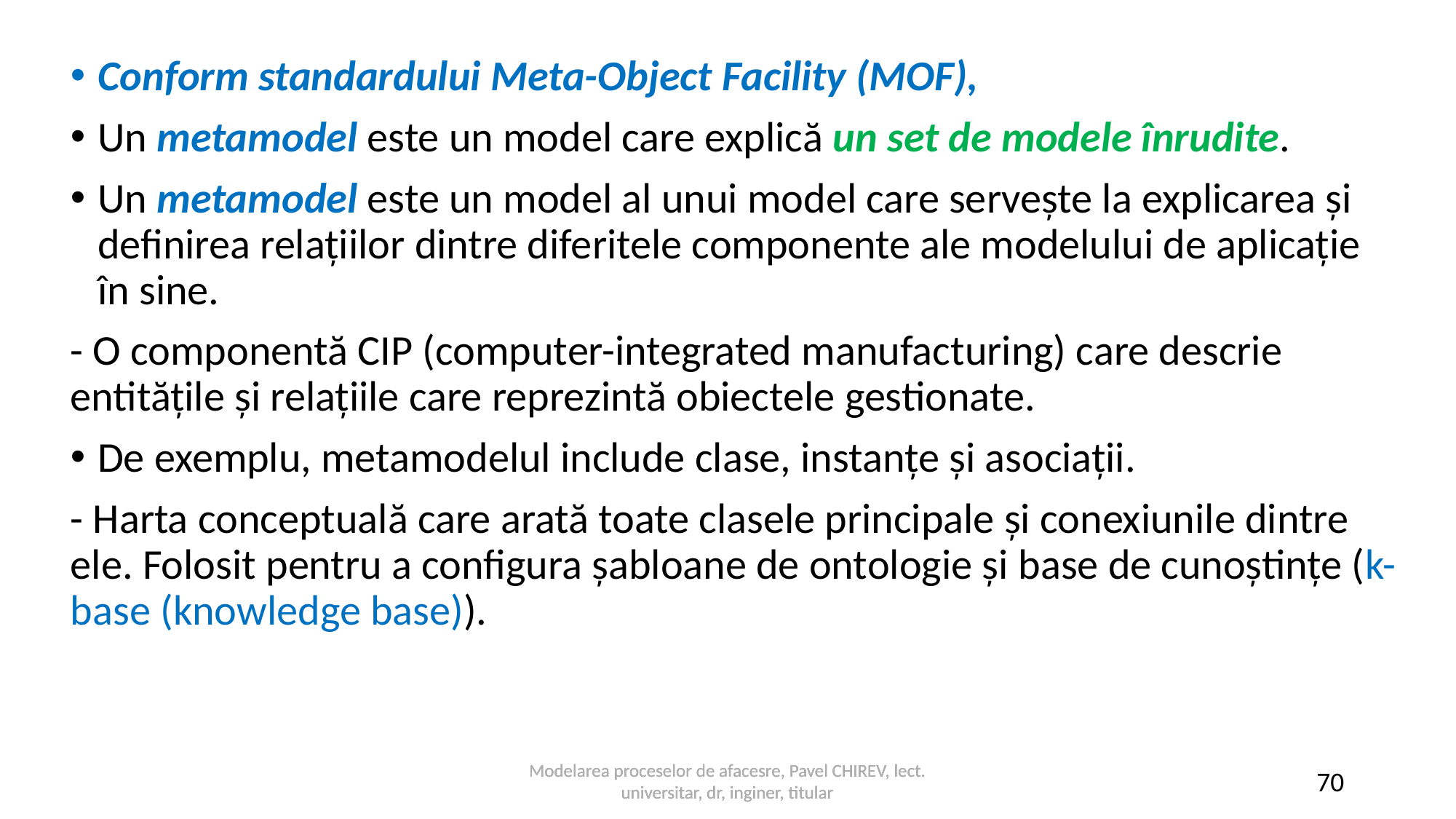

Conform standardului Meta-Object Facility (MOF),
Un metamodel este un model care explică un set de modele înrudite.
Un metamodel este un model al unui model care servește la explicarea și definirea relațiilor dintre diferitele componente ale modelului de aplicație în sine.
- O componentă CIP (computer-integrated manufacturing) care descrie entitățile și relațiile care reprezintă obiectele gestionate.
De exemplu, metamodelul include clase, instanțe și asociații.
- Harta conceptuală care arată toate clasele principale și conexiunile dintre ele. Folosit pentru a configura șabloane de ontologie și base de cunoștințe (k-base (knowledge base)).
Modelarea proceselor de afacesre, Pavel CHIREV, lect. universitar, dr, inginer, titular
Modelarea proceselor de afacesre, Pavel CHIREV, lect. universitar, dr, inginer, titular
70